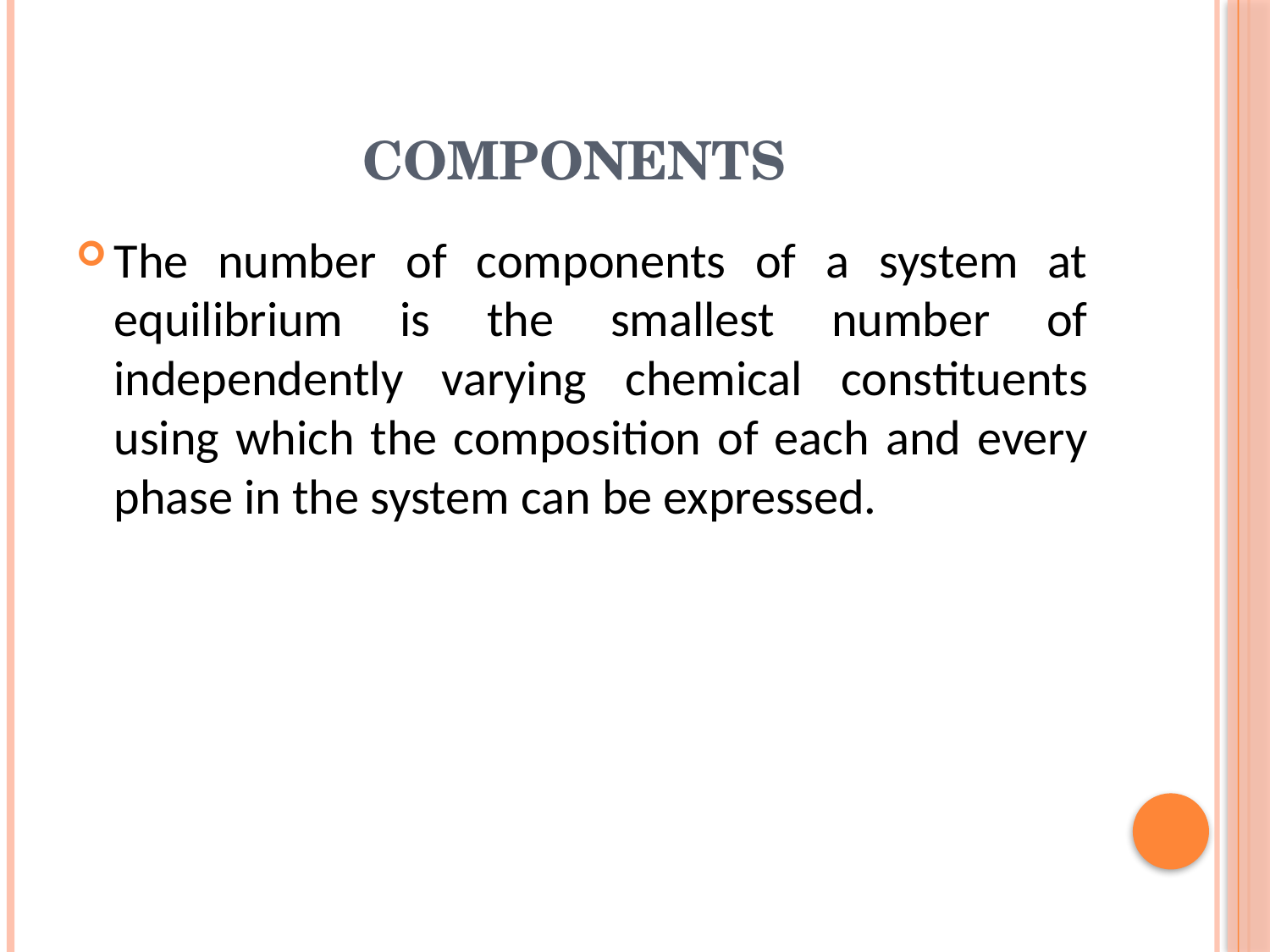

# Components
The number of components of a system at equilibrium is the smallest number of independently varying chemical constituents using which the composition of each and every phase in the system can be expressed.